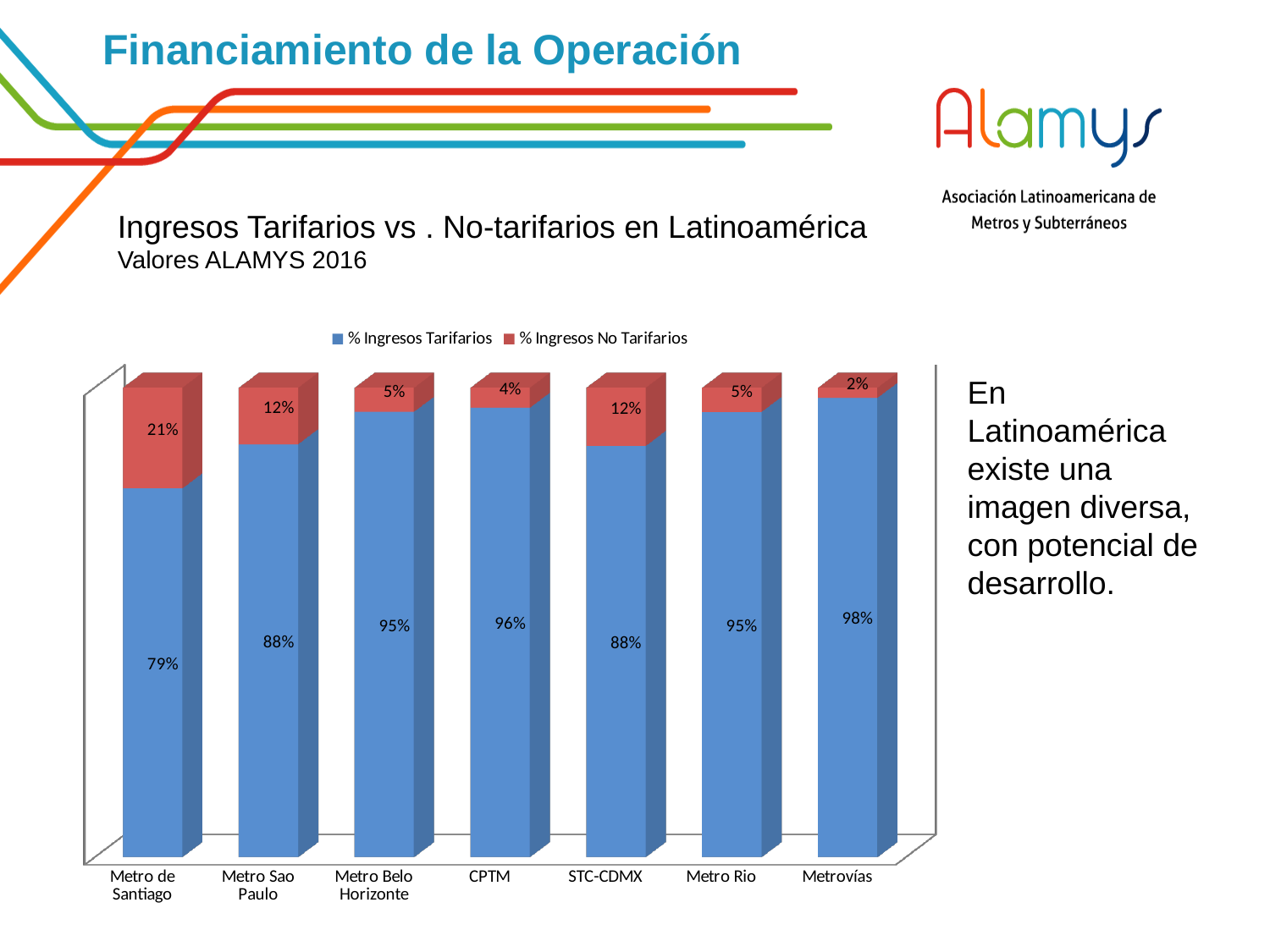

Financiamiento de la Operación
Ingresos Tarifarios vs . No-tarifarios en Latinoamérica
Valores ALAMYS 2016

[unsupported chart]

En Latinoamérica existe una imagen diversa, con potencial de desarrollo.